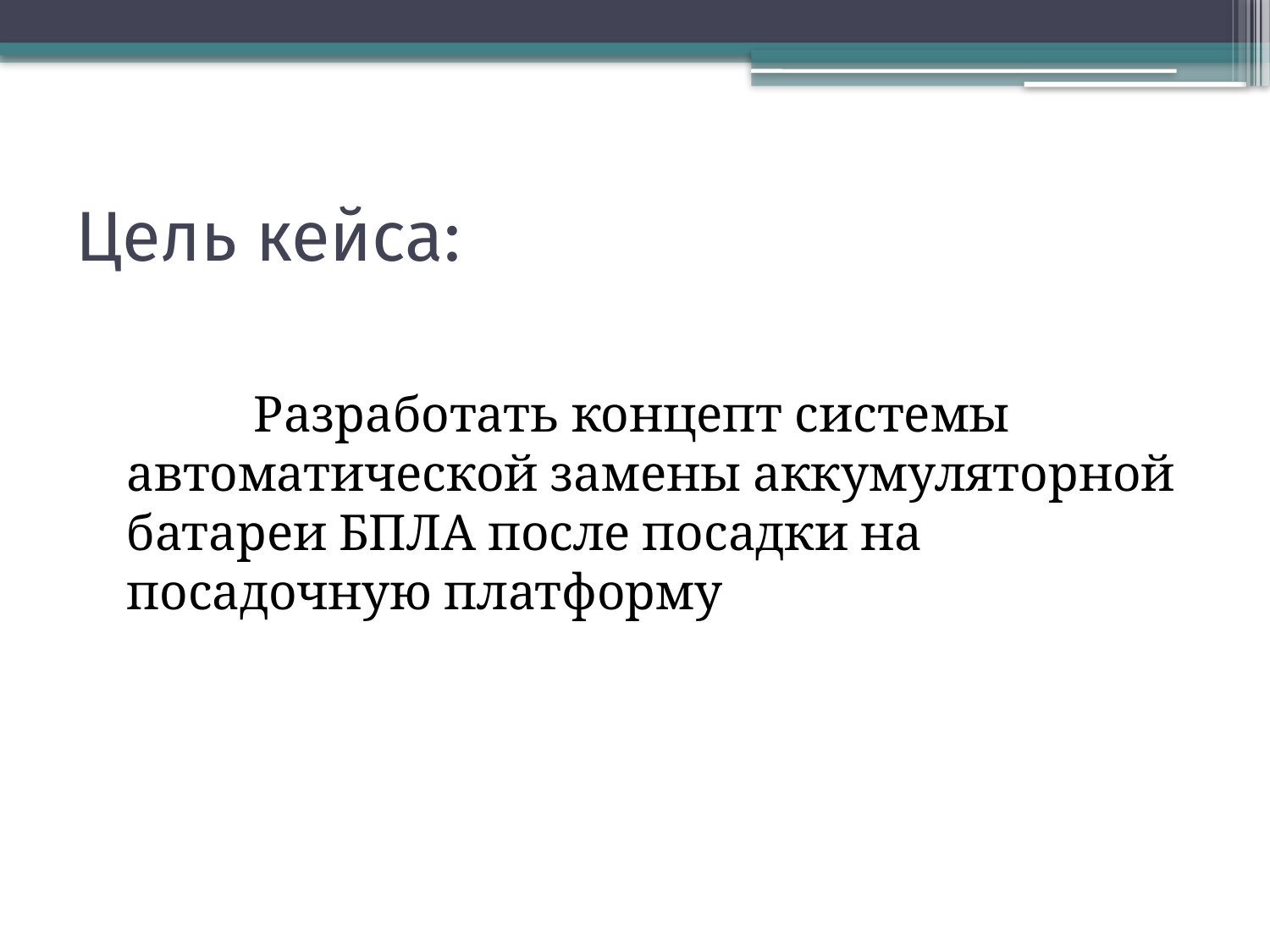

# Цель кейса:

		Разработать концепт системы автоматической замены аккумуляторной батареи БПЛА после посадки на посадочную платформу